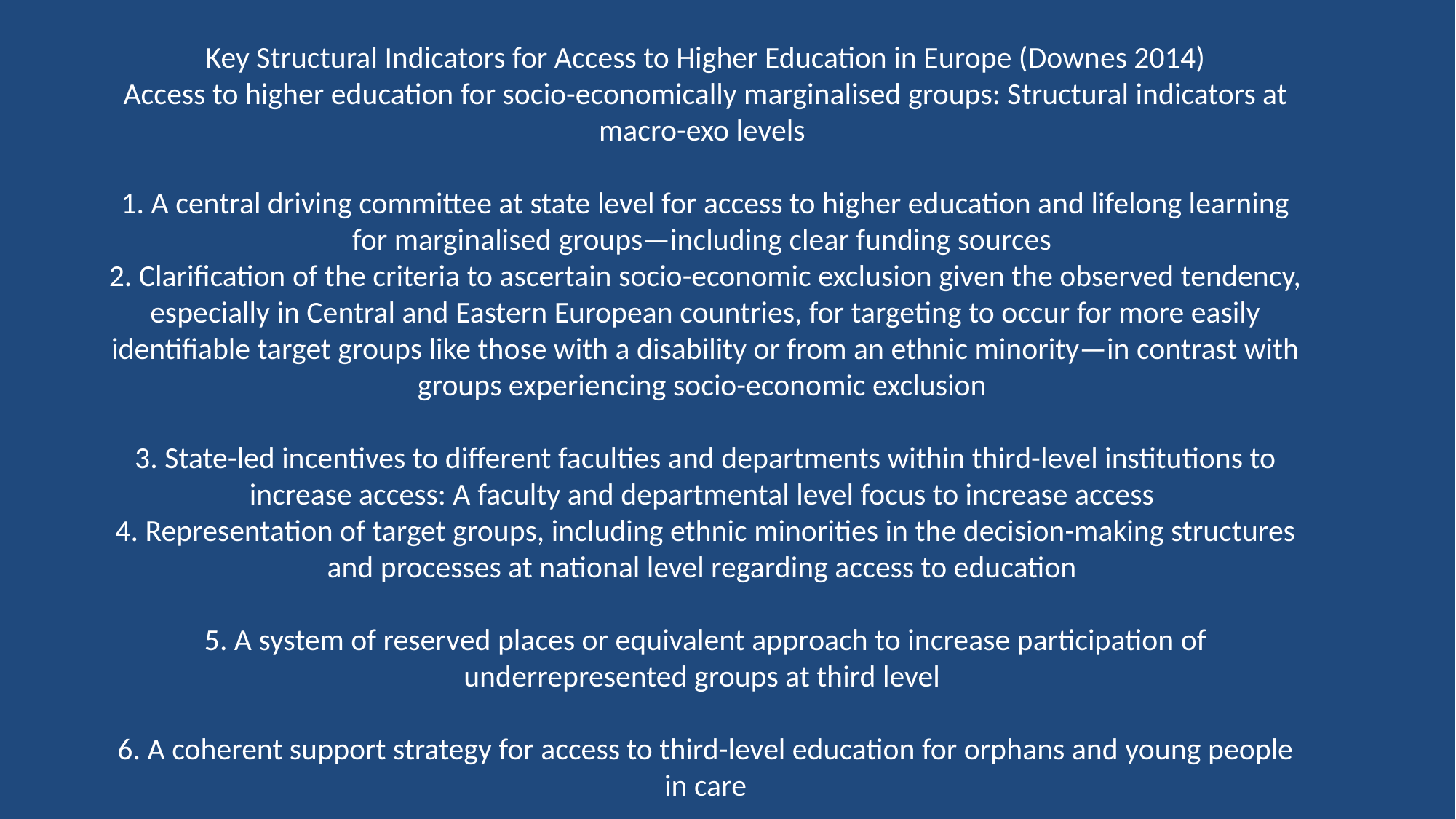

# Key Structural Indicators for Access to Higher Education in Europe (Downes 2014) Access to higher education for socio-economically marginalised groups: Structural indicators at macro-exo levels 1. A central driving committee at state level for access to higher education and lifelong learning for marginalised groups—including clear funding sources 2. Clarification of the criteria to ascertain socio-economic exclusion given the observed tendency, especially in Central and Eastern European countries, for targeting to occur for more easily identifiable target groups like those with a disability or from an ethnic minority—in contrast with groups experiencing socio-economic exclusion 3. State-led incentives to different faculties and departments within third-level institutions to increase access: A faculty and departmental level focus to increase access 4. Representation of target groups, including ethnic minorities in the decision-making structures and processes at national level regarding access to education 5. A system of reserved places or equivalent approach to increase participation of underrepresented groups at third level 6. A coherent support strategy for access to third-level education for orphans and young people in care